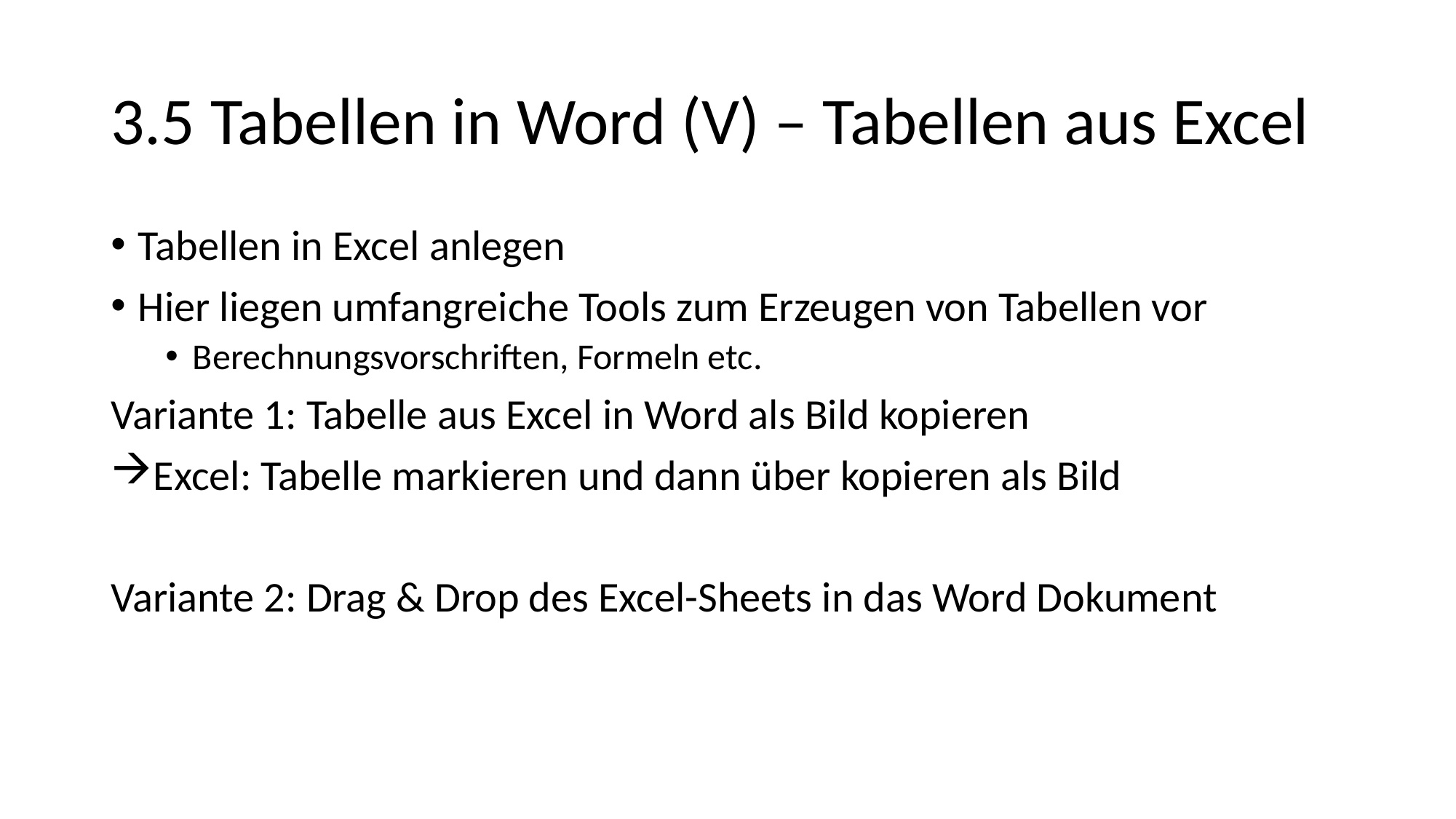

# 3.5 Tabellen in Word (V) – Tabellen aus Excel
Tabellen in Excel anlegen
Hier liegen umfangreiche Tools zum Erzeugen von Tabellen vor
Berechnungsvorschriften, Formeln etc.
Variante 1: Tabelle aus Excel in Word als Bild kopieren
Excel: Tabelle markieren und dann über kopieren als Bild

Variante 2: Drag & Drop des Excel-Sheets in das Word Dokument